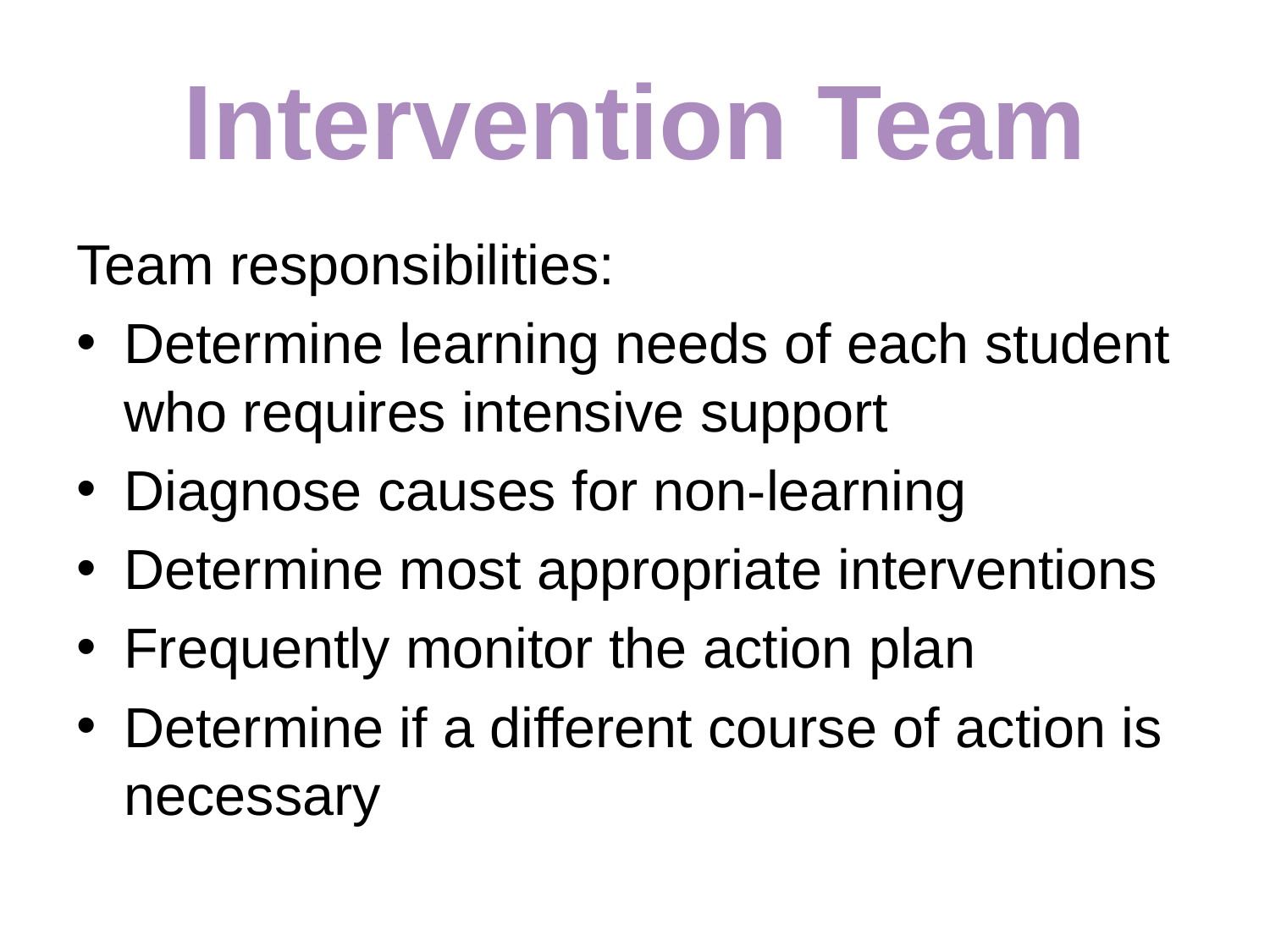

# Intervention Team
Team responsibilities:
Determine learning needs of each student who requires intensive support
Diagnose causes for non-learning
Determine most appropriate interventions
Frequently monitor the action plan
Determine if a different course of action is necessary